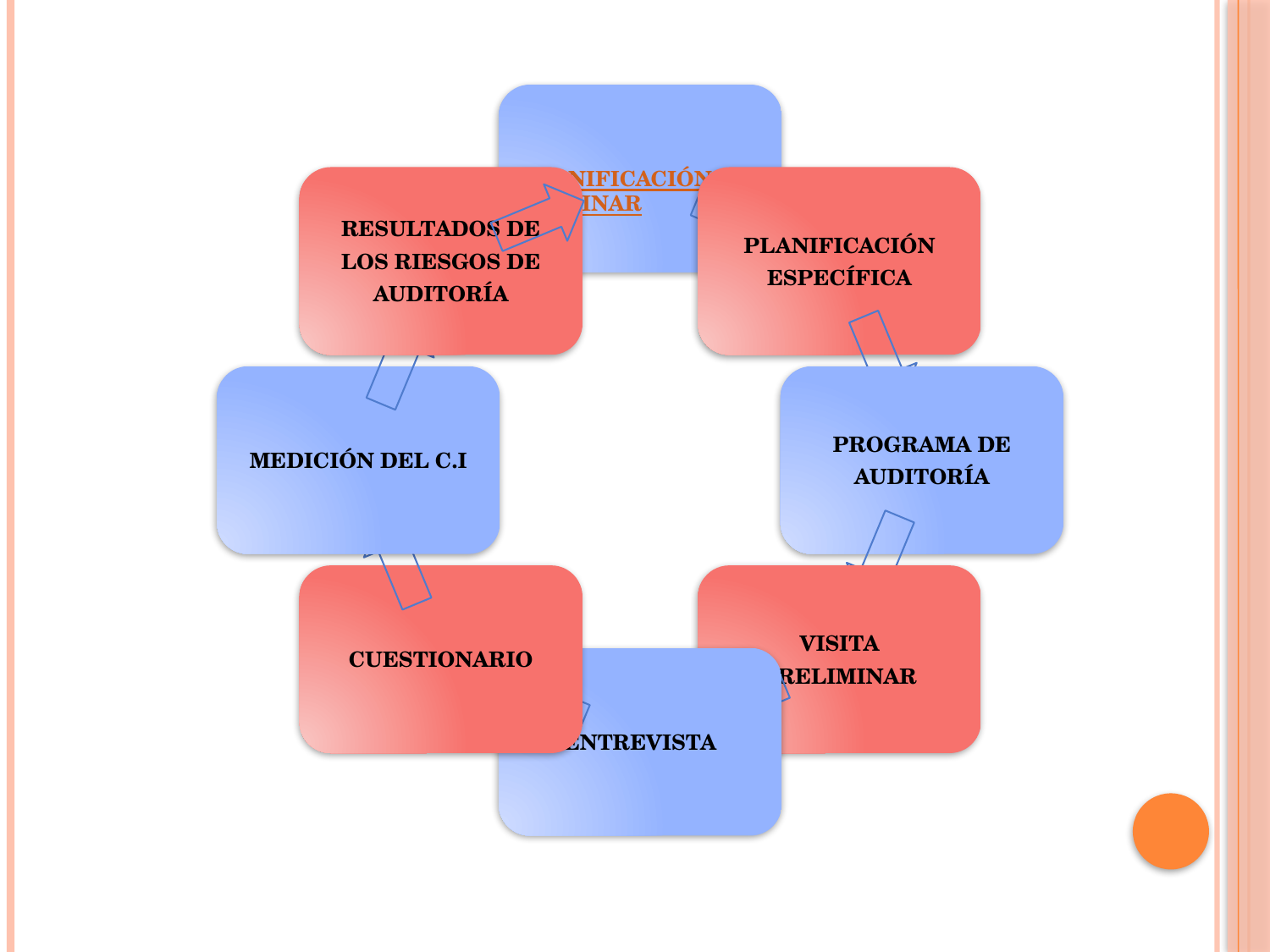

PLANIFICACIÓN PRELIMINAR
ENTREVISTA
CUESTIONARIO
MEDICIÓN DEL C.I